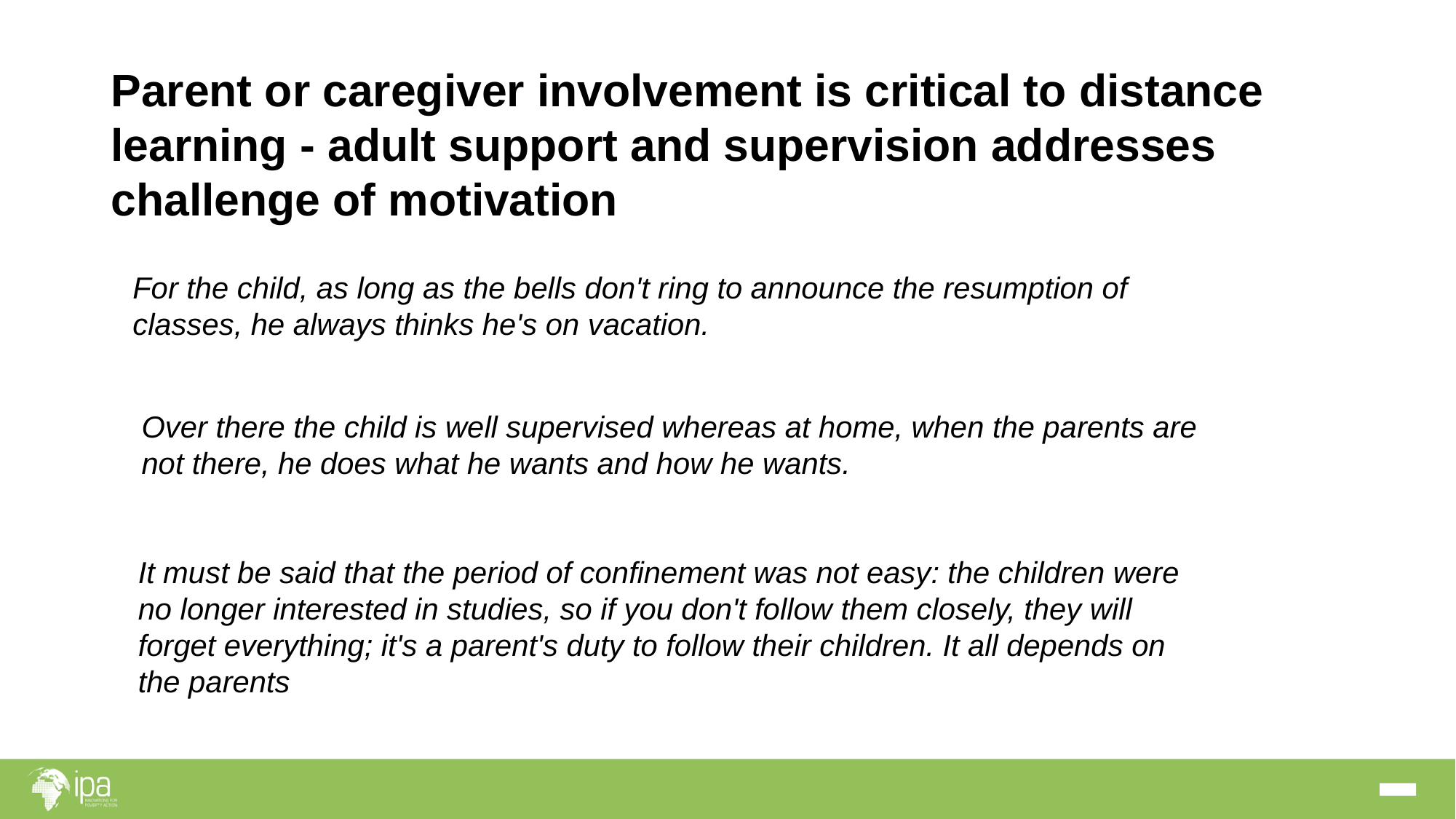

# Parent or caregiver involvement is critical to distance learning - adult support and supervision addresses challenge of motivation
For the child, as long as the bells don't ring to announce the resumption of classes, he always thinks he's on vacation.

Over there the child is well supervised whereas at home, when the parents are not there, he does what he wants and how he wants.

It must be said that the period of confinement was not easy: the children were no longer interested in studies, so if you don't follow them closely, they will forget everything; it's a parent's duty to follow their children. It all depends on the parents